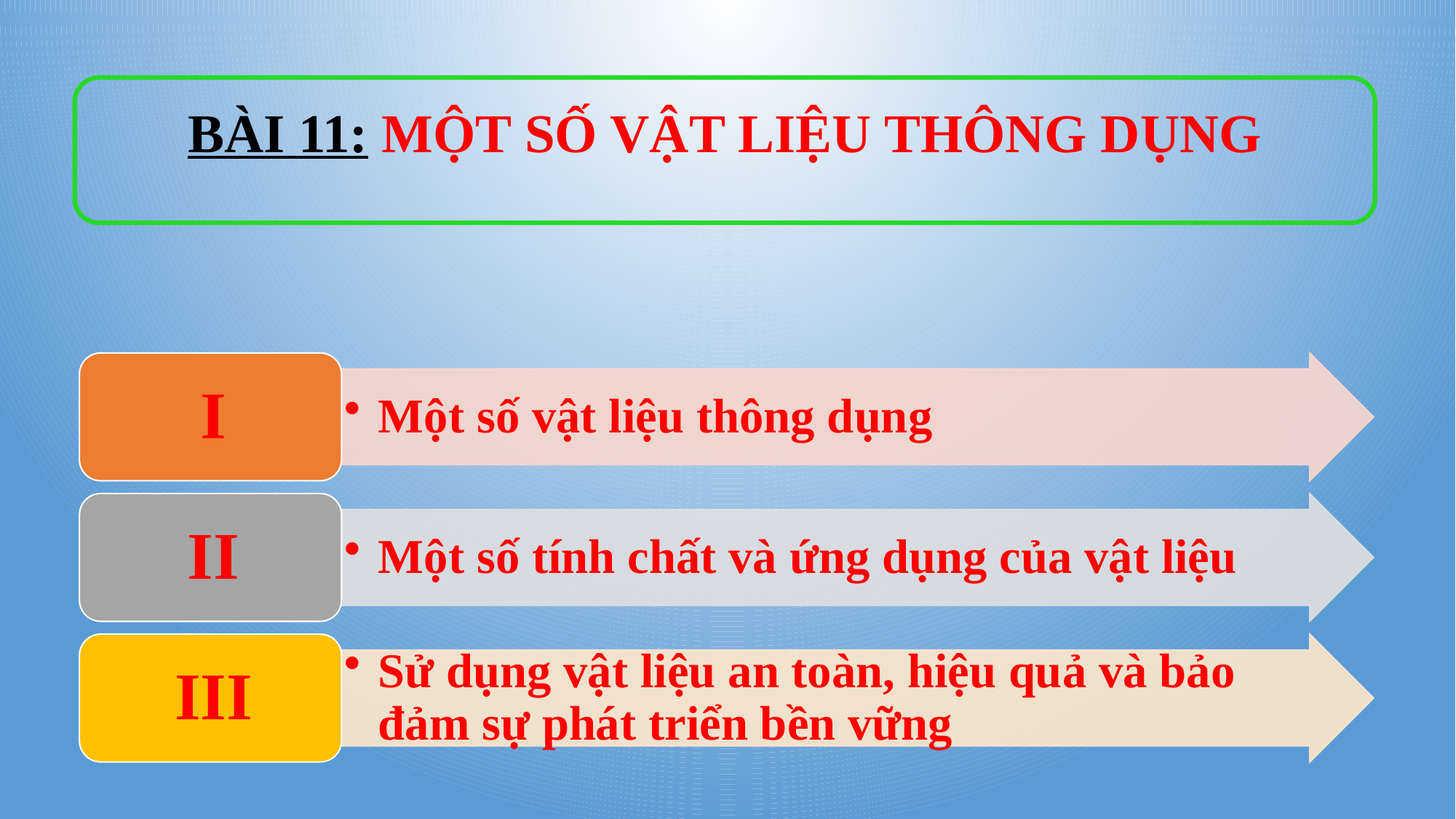

BÀI 11: MỘT SỐ VẬT LIỆU THÔNG DỤNG
Một số vật liệu thông dụng
I
Một số tính chất và ứng dụng của vật liệu
II
Sử dụng vật liệu an toàn, hiệu quả và bảo đảm sự phát triển bền vững
III